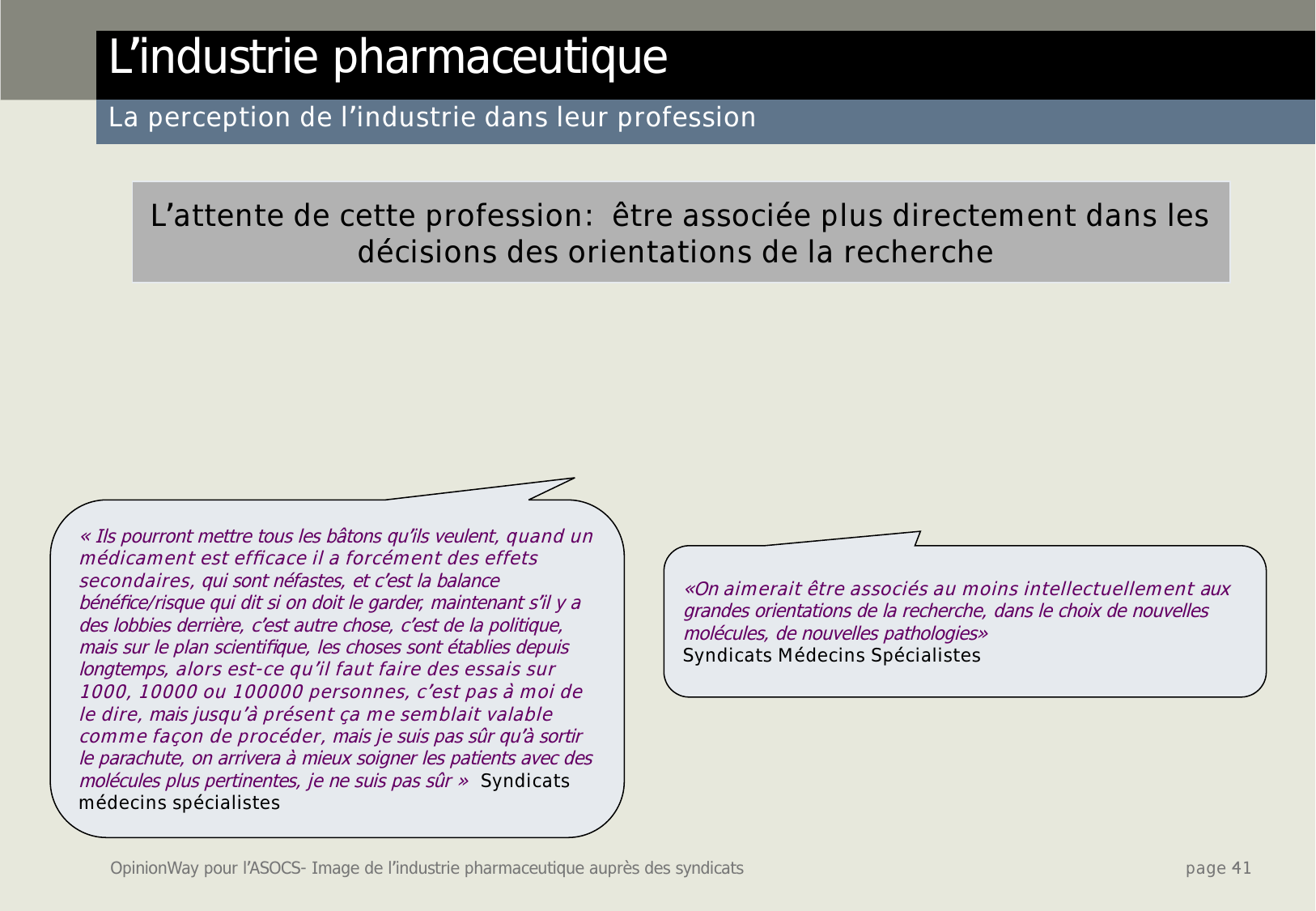

| L’industrie pharmaceutique |
| --- |
| La perception de l’industrie dans leur profession |
L’attente de cette profession:  être associée plus directement dans les décisions des orientations de la recherche
« Ils pourront mettre tous les bâtons qu’ils veulent, quand un médicament est efficace il a forcément des effets secondaires, qui sont néfastes, et c’est la balance bénéfice/risque qui dit si on doit le garder, maintenant s’il y a des lobbies derrière, c’est autre chose, c’est de la politique, mais sur le plan scientifique, les choses sont établies depuis longtemps, alors est-ce qu’il faut faire des essais sur 1000, 10000 ou 100000 personnes, c’est pas à moi de le dire, mais jusqu’à présent ça me semblait valable comme façon de procéder, mais je suis pas sûr qu’à sortir le parachute, on arrivera à mieux soigner les patients avec des molécules plus pertinentes, je ne suis pas sûr »  Syndicats médecins spécialistes
«On aimerait être associés au moins intellectuellement aux grandes orientations de la recherche, dans le choix de nouvelles molécules, de nouvelles pathologies»
Syndicats Médecins Spécialistes